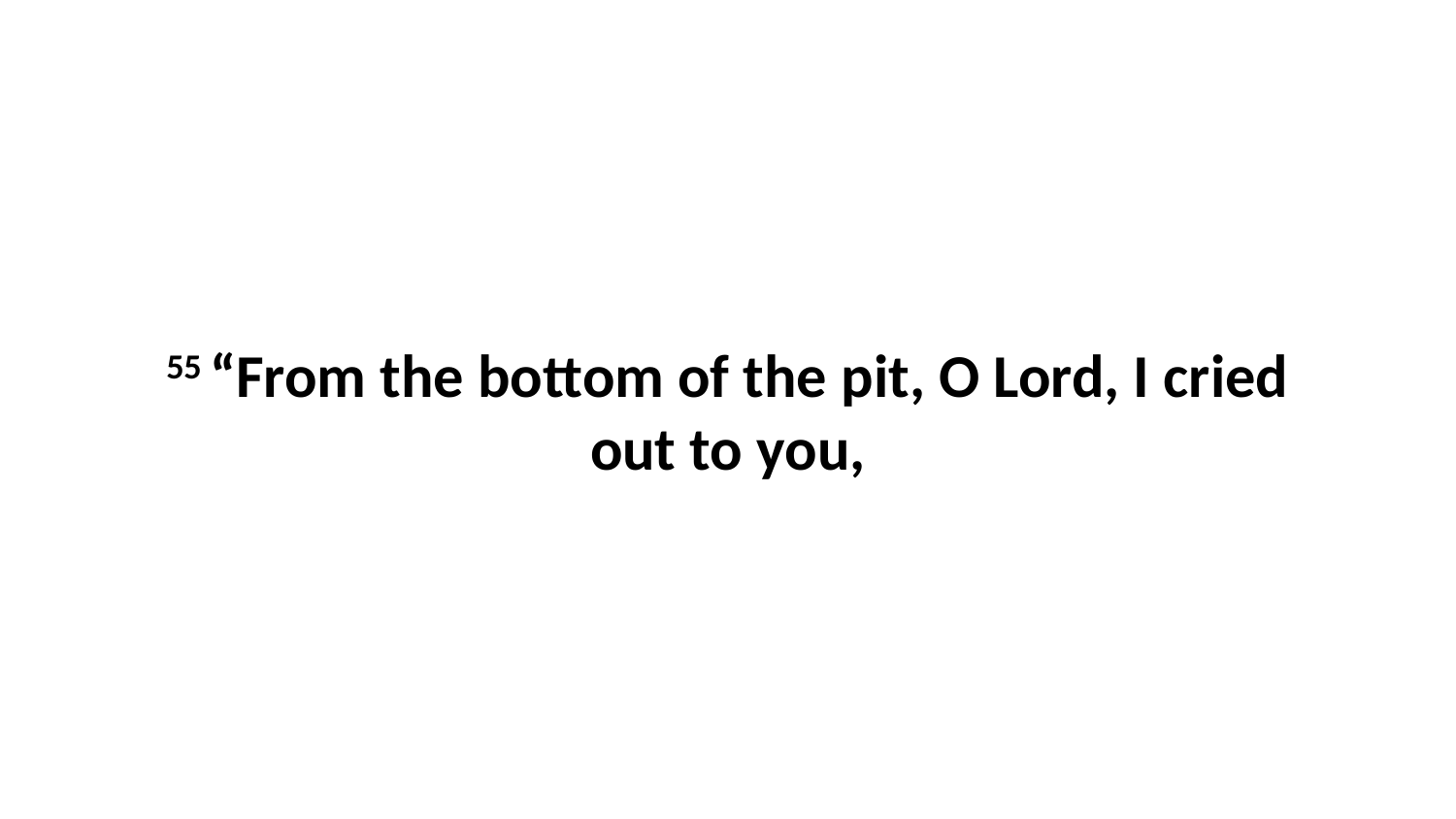

55 “From the bottom of the pit, O Lord, I cried out to you,